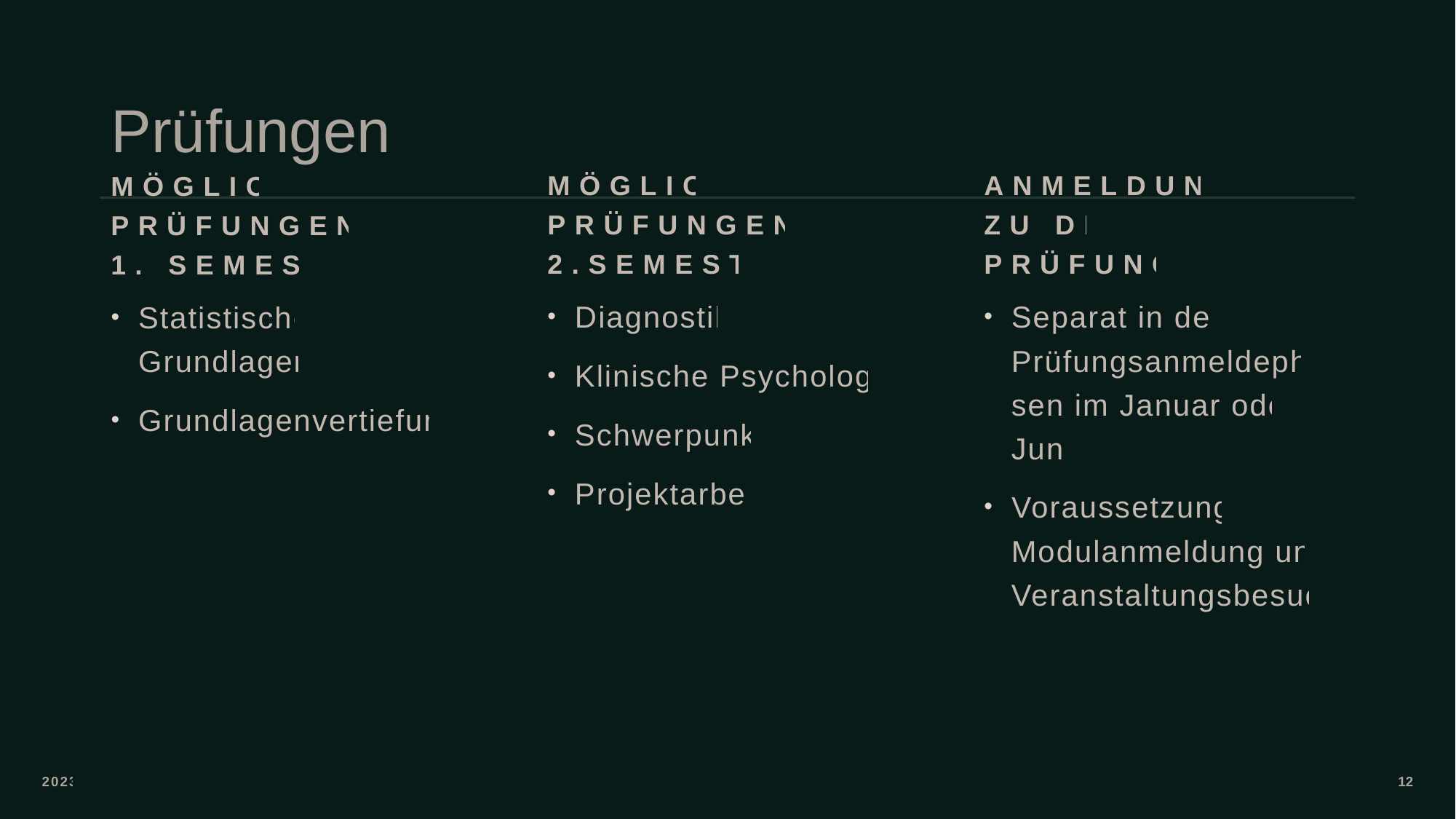

# Prüfungen
Mögliche Prüfungen des 2.Semesters
Anmeldungen zu den Prüfungen
Mögliche Prüfungen des 1. Semesters
Diagnostik
Klinische Psychologie
Schwerpunkt
Projektarbeit

Separat in den Prüfungsanmeldephasen im Januar oder Juni
Voraussetzung: Modulanmeldung und Veranstaltungsbesuch
Statistische Grundlagen
Grundlagenvertiefung

2023

12